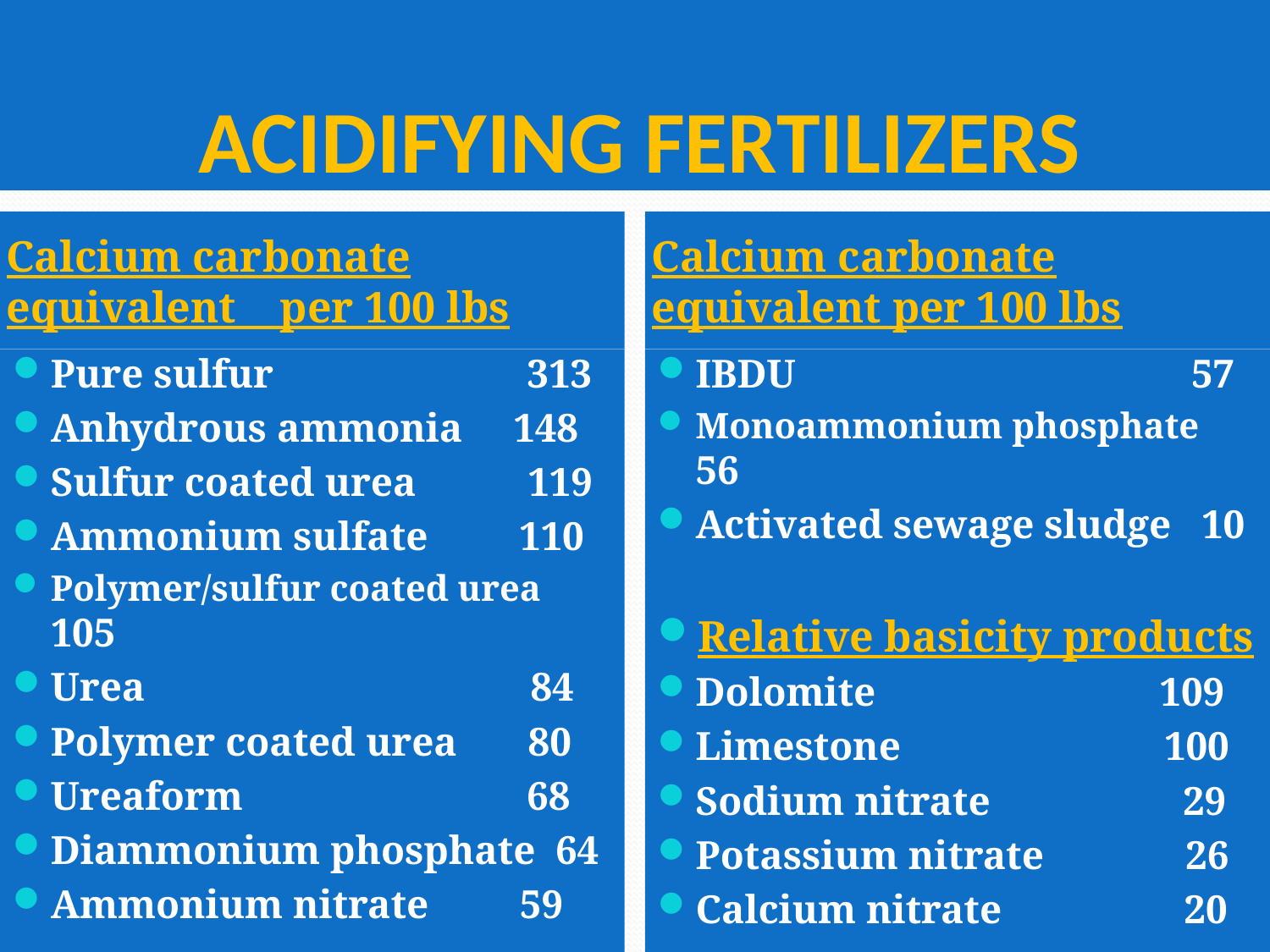

# ACIDIFYING FERTILIZERS
Calcium carbonate equivalent    per 100 lbs
Calcium carbonate equivalent per 100 lbs
Pure sulfur                         313
Anhydrous ammonia     148
Sulfur coated urea           119
Ammonium sulfate         110
Polymer/sulfur coated urea   105
Urea                                      84
Polymer coated urea       80
Ureaform                            68
Diammonium phosphate  64
Ammonium nitrate         59

IBDU                                       57
Monoammonium phosphate   56
Activated sewage sludge   10

Relative basicity products
Dolomite                            109
Limestone                          100
Sodium nitrate                   29
Potassium nitrate              26
Calcium nitrate                  20